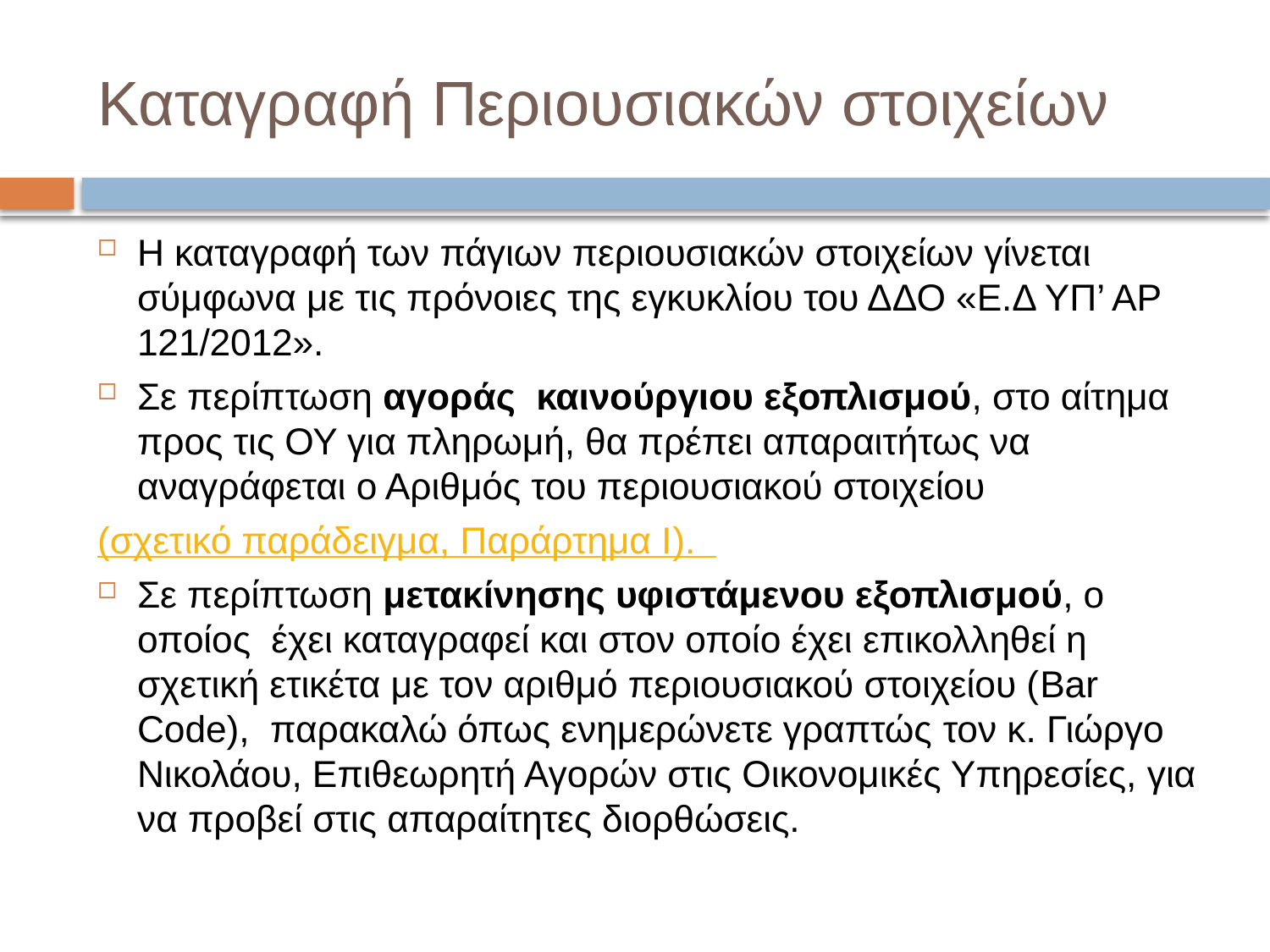

# Καταγραφή Περιουσιακών στοιχείων
Η καταγραφή των πάγιων περιουσιακών στοιχείων γίνεται σύμφωνα με τις πρόνοιες της εγκυκλίου του ΔΔΟ «Ε.Δ ΥΠ’ ΑΡ 121/2012».
Σε περίπτωση αγοράς  καινούργιου εξοπλισμού, στο αίτημα προς τις ΟΥ για πληρωμή, θα πρέπει απαραιτήτως να αναγράφεται ο Αριθμός του περιουσιακού στοιχείου
	(σχετικό παράδειγμα, Παράρτημα Ι).
Σε περίπτωση μετακίνησης υφιστάμενου εξοπλισμού, ο οποίος  έχει καταγραφεί και στον οποίο έχει επικολληθεί η σχετική ετικέτα με τον αριθμό περιουσιακού στοιχείου (Bar Code),  παρακαλώ όπως ενημερώνετε γραπτώς τον κ. Γιώργο Νικολάου, Επιθεωρητή Αγορών στις Οικονομικές Υπηρεσίες, για να προβεί στις απαραίτητες διορθώσεις.